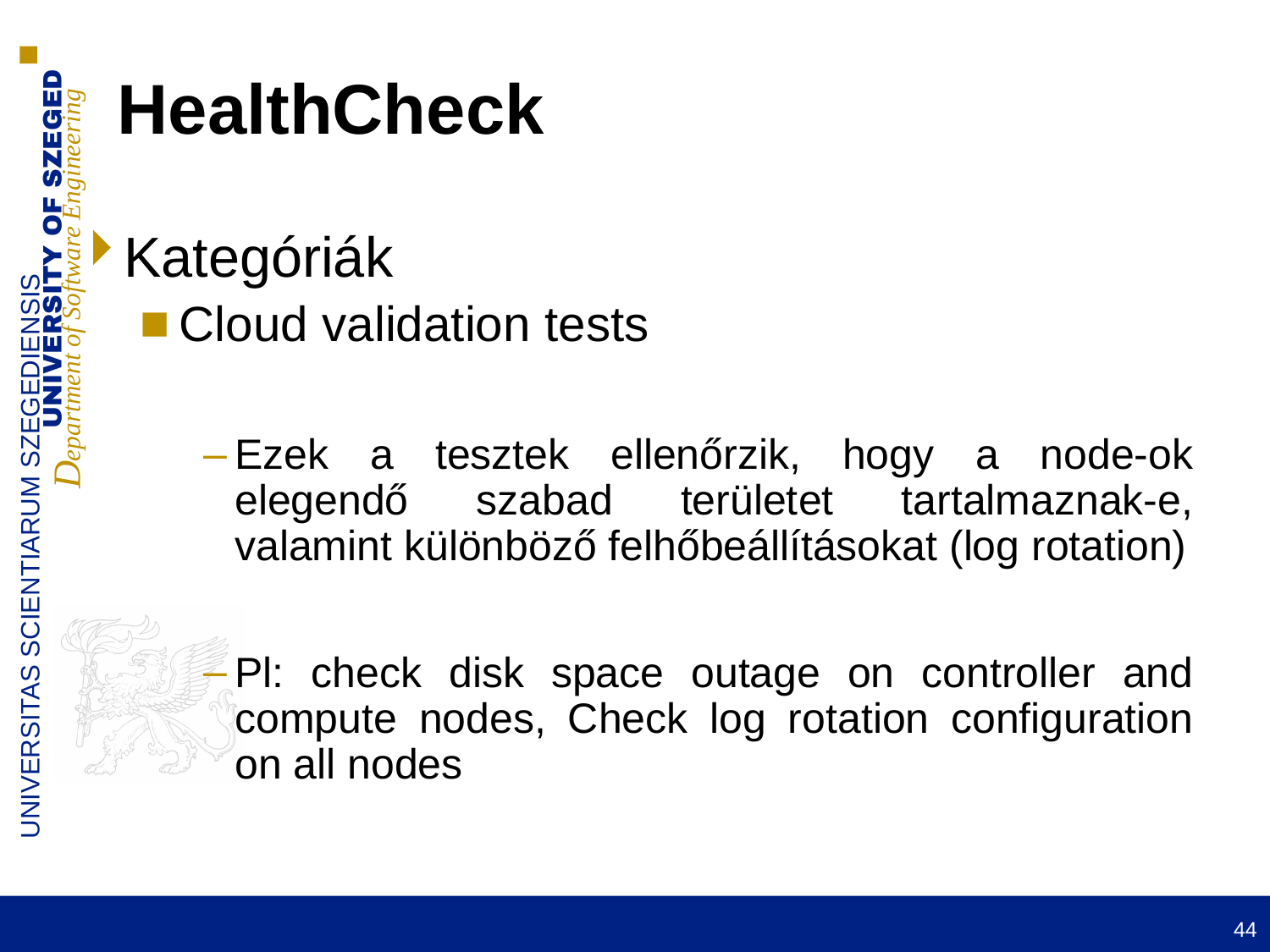

# HealthCheck
Kategóriák
Cloud validation tests

Ezek a tesztek ellenőrzik, hogy a node-ok elegendő szabad területet tartalmaznak-e, valamint különböző felhőbeállításokat (log rotation)

Pl: check disk space outage on controller and compute nodes, Check log rotation configuration on all nodes
44